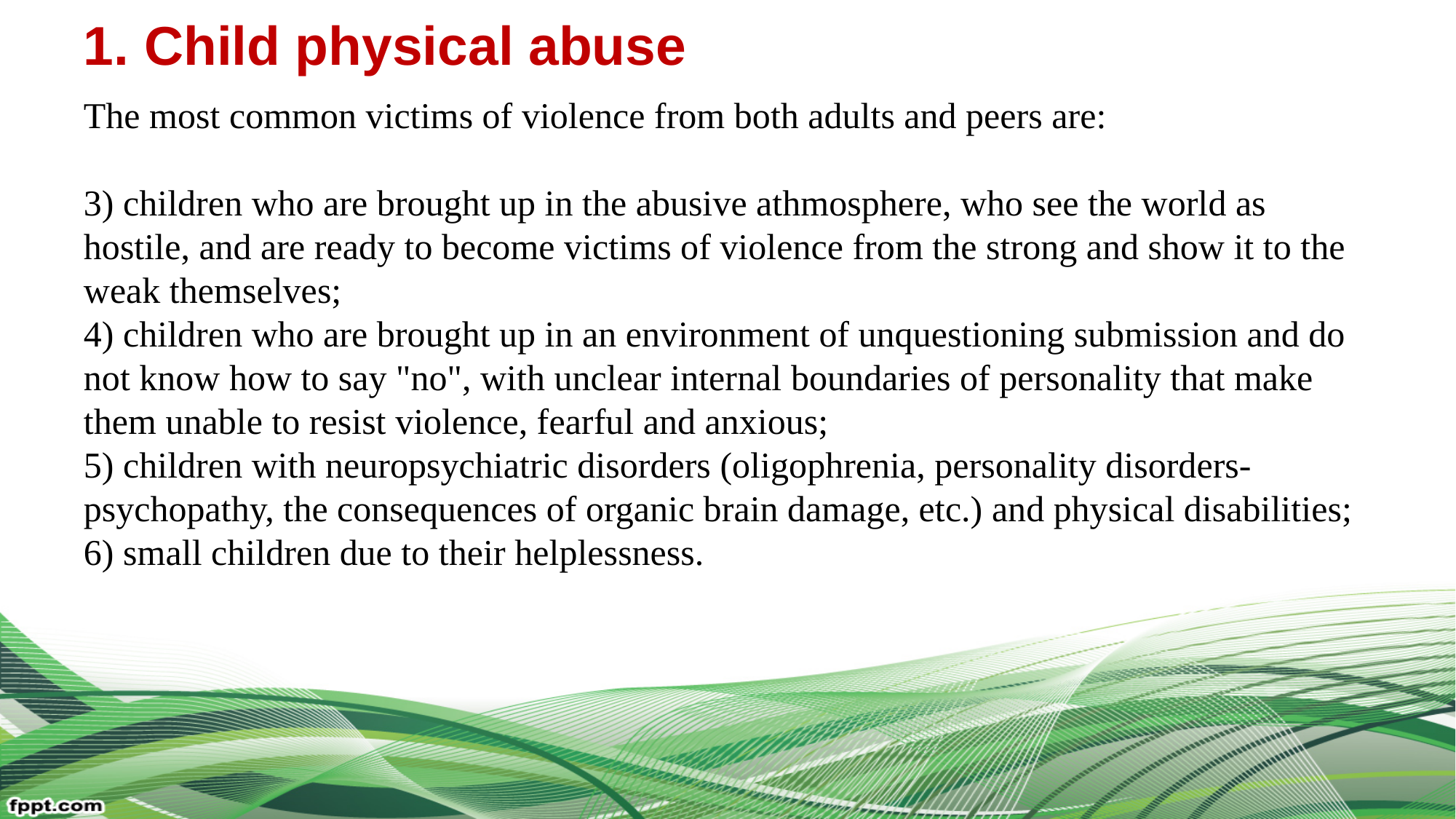

# 1. Child physical abuse
The most common victims of violence from both adults and peers are:
3) children who are brought up in the abusive athmosphere, who see the world as hostile, and are ready to become victims of violence from the strong and show it to the weak themselves;
4) children who are brought up in an environment of unquestioning submission and do not know how to say "no", with unclear internal boundaries of personality that make them unable to resist violence, fearful and anxious;
5) children with neuropsychiatric disorders (oligophrenia, personality disorders-psychopathy, the consequences of organic brain damage, etc.) and physical disabilities;
6) small children due to their helplessness.